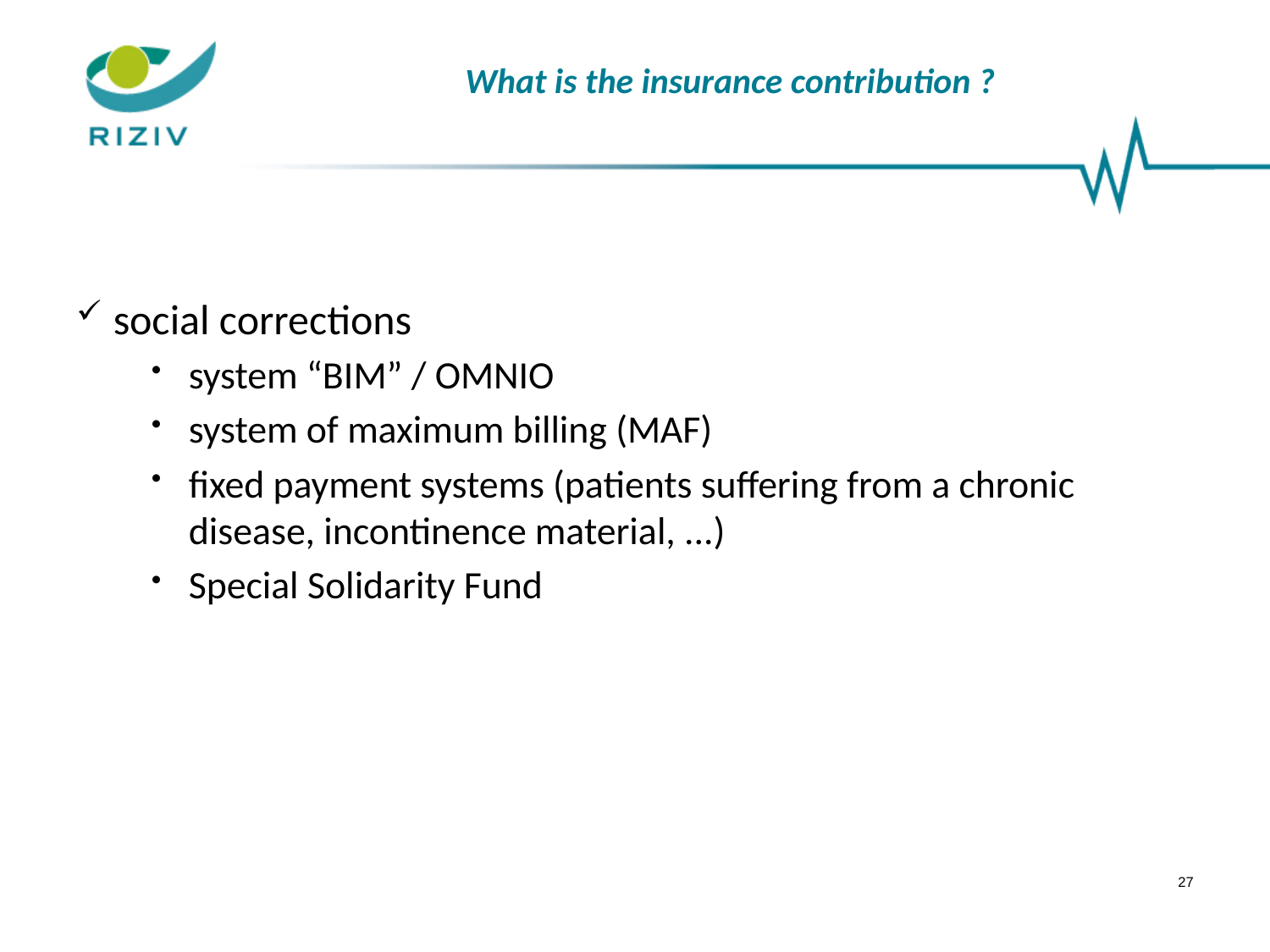

# What is the insurance contribution ?

social corrections
system “BIM” / OMNIO
system of maximum billing (MAF)
fixed payment systems (patients suffering from a chronic disease, incontinence material, ...)
Special Solidarity Fund
27